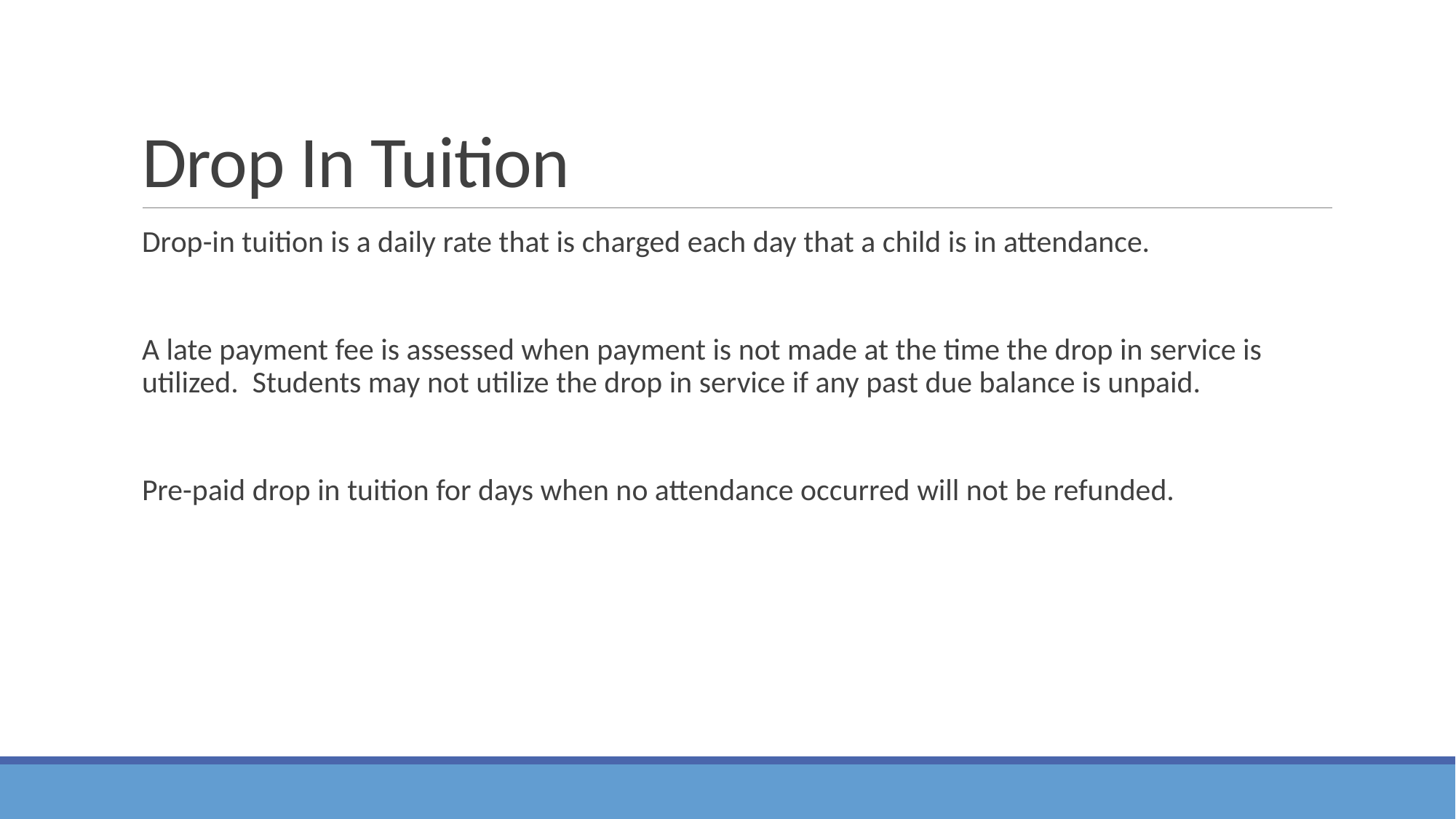

# Drop In Tuition
Drop-in tuition is a daily rate that is charged each day that a child is in attendance.

A late payment fee is assessed when payment is not made at the time the drop in service is utilized.  Students may not utilize the drop in service if any past due balance is unpaid.

Pre-paid drop in tuition for days when no attendance occurred will not be refunded.